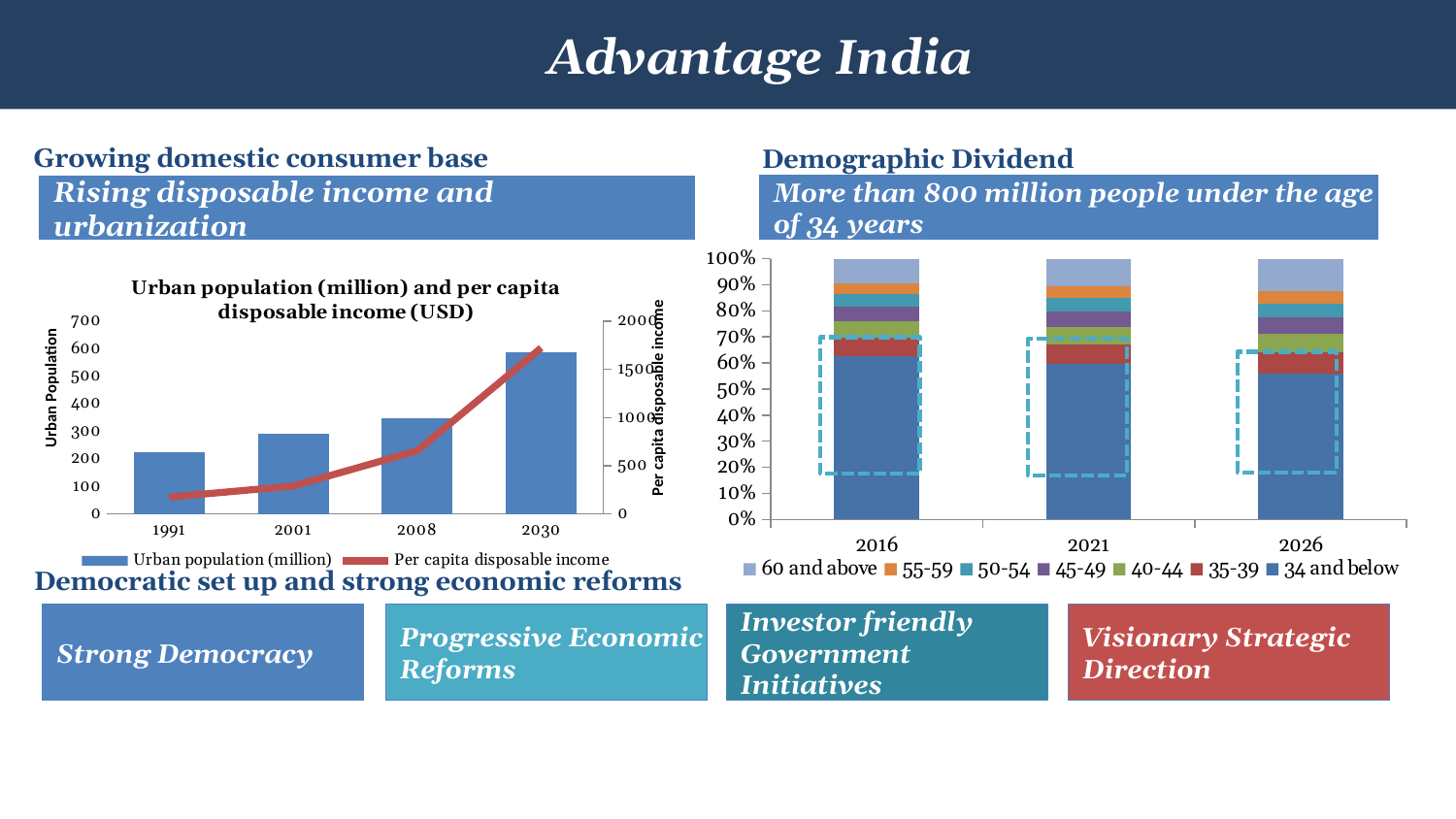

Advantage India

Growing domestic consumer base
Demographic Dividend
More than 800 million people under the age of 34 years
Rising disposable income and urbanization

### Chart

| Category | 34 and below | 35-39 | 40-44 | 45-49 | 50-54 | 55-59 | 60 and above |
|---|---|---|---|---|---|---|---|
| 2016 | 796732.0 | 87811.0 | 79537.0 | 71954.0 | 63204.0 | 51624.0 | 118099.0 |
| 2021 | 801751.0 | 99723.0 | 86594.0 | 78041.0 | 69924.0 | 60463.0 | 143245.0 |
| 2026 | 785567.0 | 114532.0 | 98431.0 | 85063.0 | 75971.0 | 67092.0 | 173183.0 |

### Chart: Urban population (million) and per capita disposable income (USD)

| Category | Urban population (million) | Per capita disposable income |
|---|---|---|
| 1991 | 222.56 | 173.75 |
| 2001 | 291.20000000000005 | 288.8 |
| 2008 | 346.5 | 654.45 |
| 2030 | 588.0 | 1723.5833333333333 |

Urban Population
Per capita disposable income
Democratic set up and strong economic reforms
Strong Democracy
Progressive Economic Reforms
Investor friendly Government Initiatives
Visionary Strategic Direction